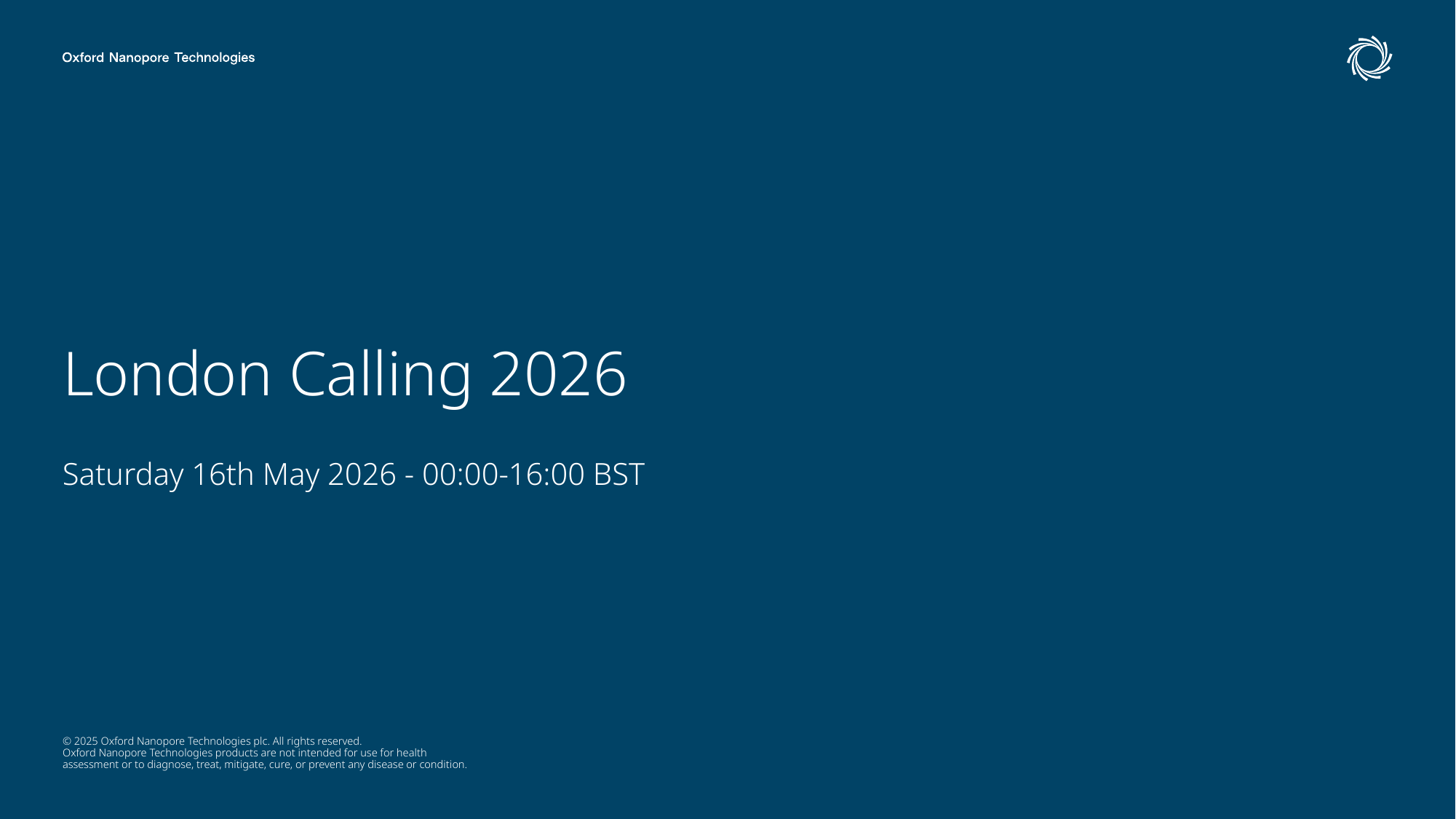

# London Calling 2026
Saturday 16th May 2026 - 00:00-16:00 BST